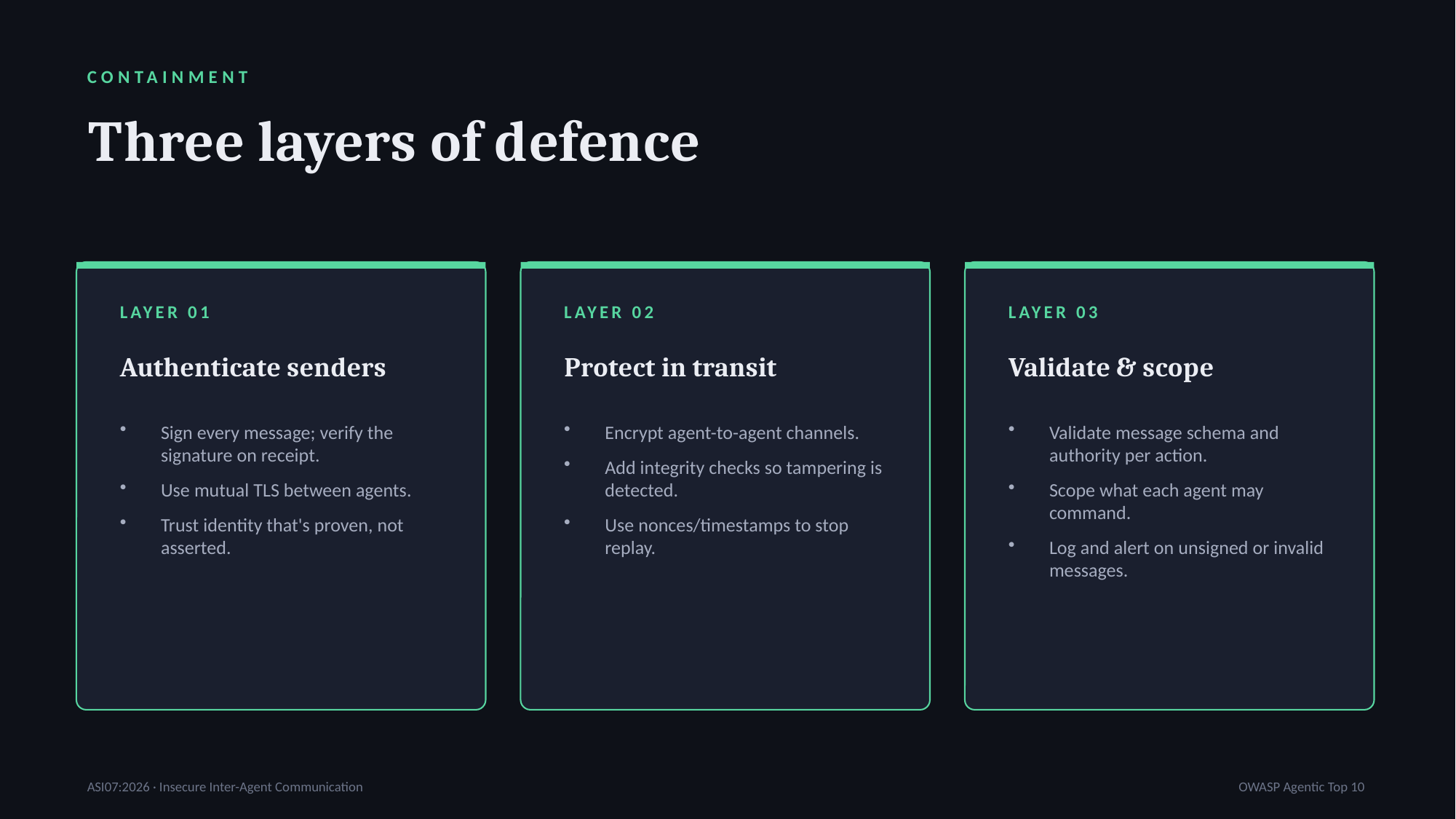

CONTAINMENT
Three layers of defence

LAYER 01
LAYER 02
LAYER 03
Authenticate senders
Protect in transit
Validate & scope
Sign every message; verify the signature on receipt.
Use mutual TLS between agents.
Trust identity that's proven, not asserted.
Encrypt agent-to-agent channels.
Add integrity checks so tampering is detected.
Use nonces/timestamps to stop replay.
Validate message schema and authority per action.
Scope what each agent may command.
Log and alert on unsigned or invalid messages.
ASI07:2026 · Insecure Inter-Agent Communication
OWASP Agentic Top 10